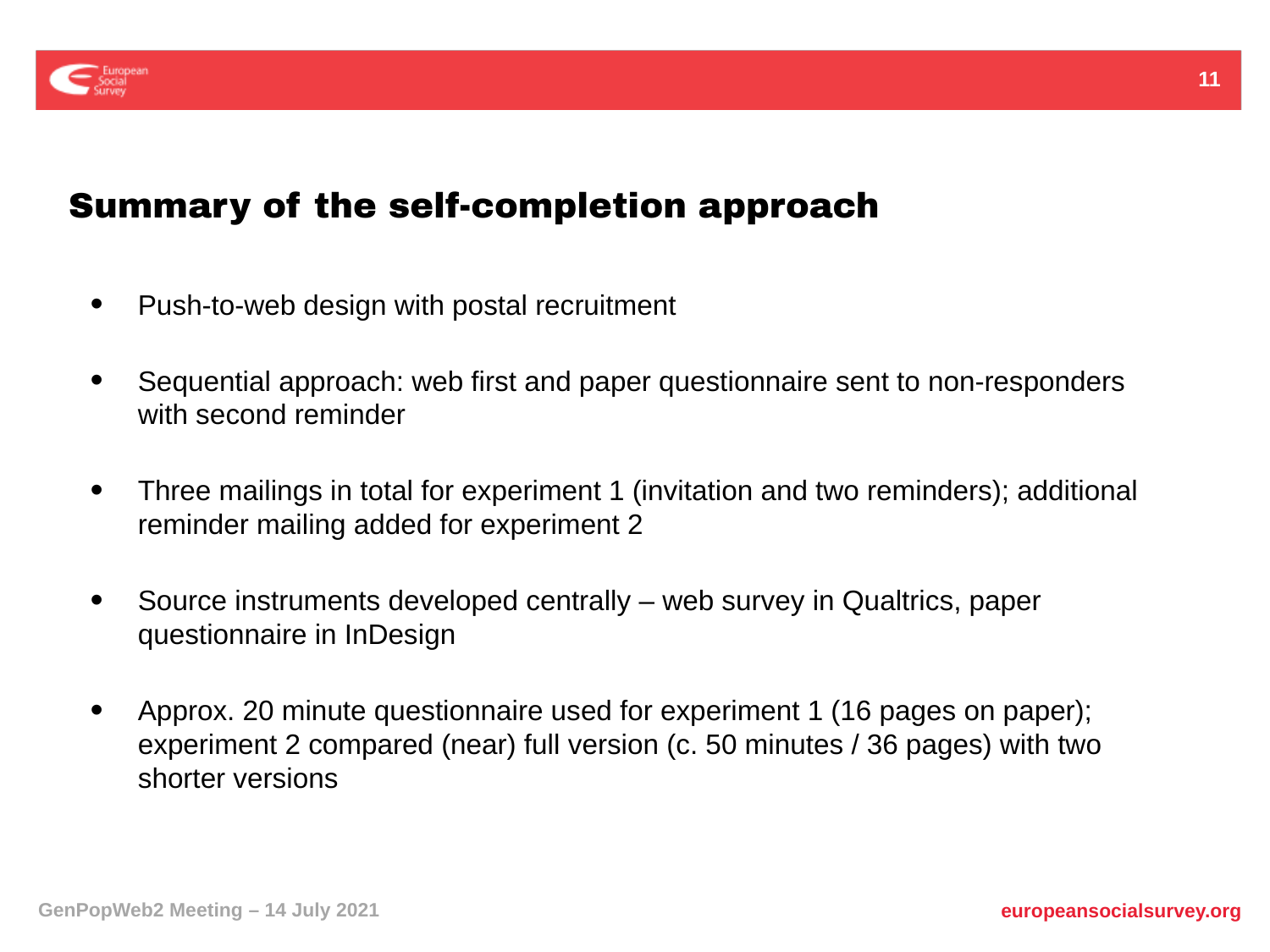

11
Summary of the self-completion approach
Push-to-web design with postal recruitment
Sequential approach: web first and paper questionnaire sent to non-responders with second reminder
Three mailings in total for experiment 1 (invitation and two reminders); additional reminder mailing added for experiment 2
Source instruments developed centrally – web survey in Qualtrics, paper questionnaire in InDesign
Approx. 20 minute questionnaire used for experiment 1 (16 pages on paper); experiment 2 compared (near) full version (c. 50 minutes / 36 pages) with two shorter versions